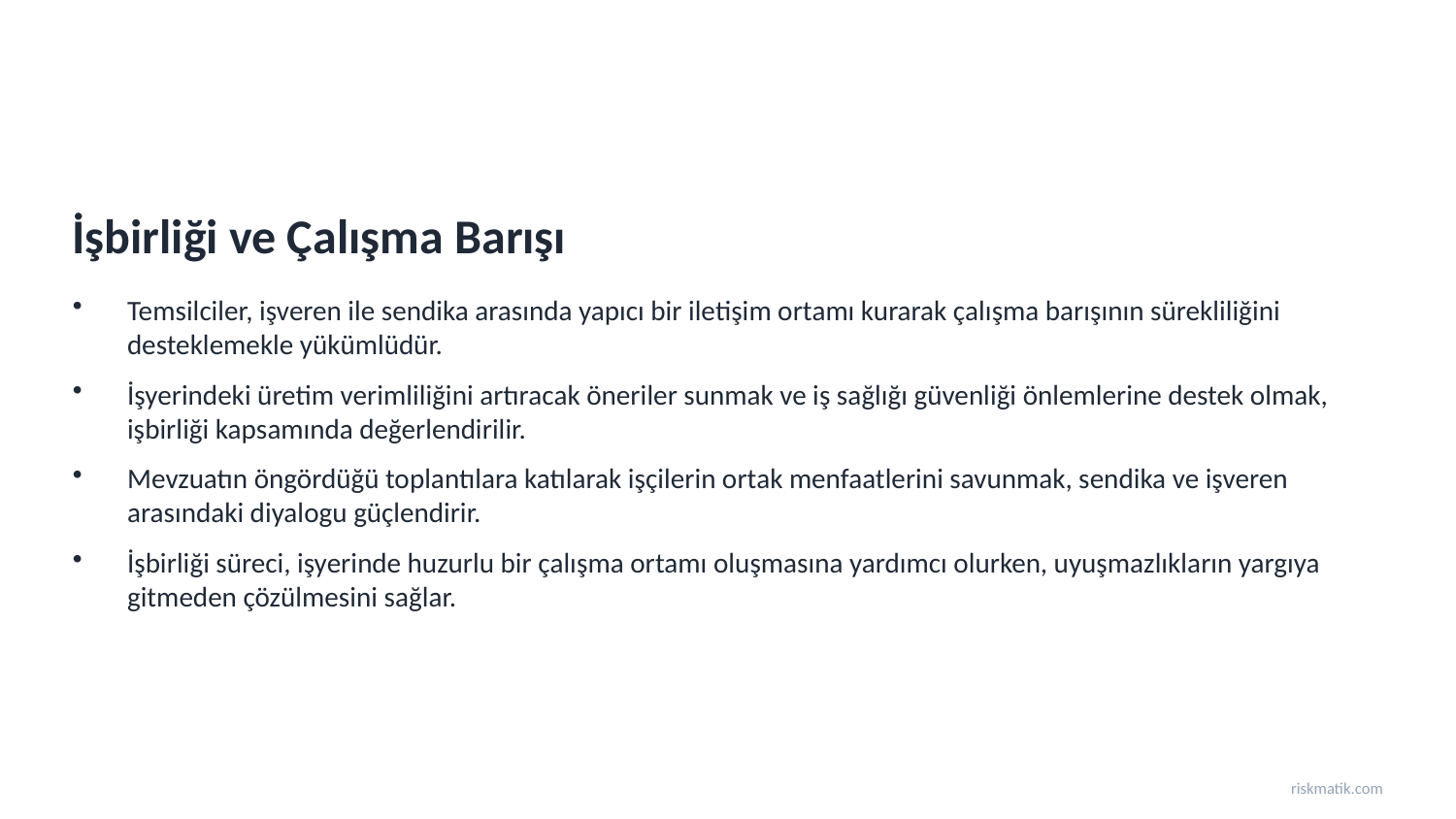

İşbirliği ve Çalışma Barışı
Temsilciler, işveren ile sendika arasında yapıcı bir iletişim ortamı kurarak çalışma barışının sürekliliğini desteklemekle yükümlüdür.
İşyerindeki üretim verimliliğini artıracak öneriler sunmak ve iş sağlığı güvenliği önlemlerine destek olmak, işbirliği kapsamında değerlendirilir.
Mevzuatın öngördüğü toplantılara katılarak işçilerin ortak menfaatlerini savunmak, sendika ve işveren arasındaki diyalogu güçlendirir.
İşbirliği süreci, işyerinde huzurlu bir çalışma ortamı oluşmasına yardımcı olurken, uyuşmazlıkların yargıya gitmeden çözülmesini sağlar.
riskmatik.com